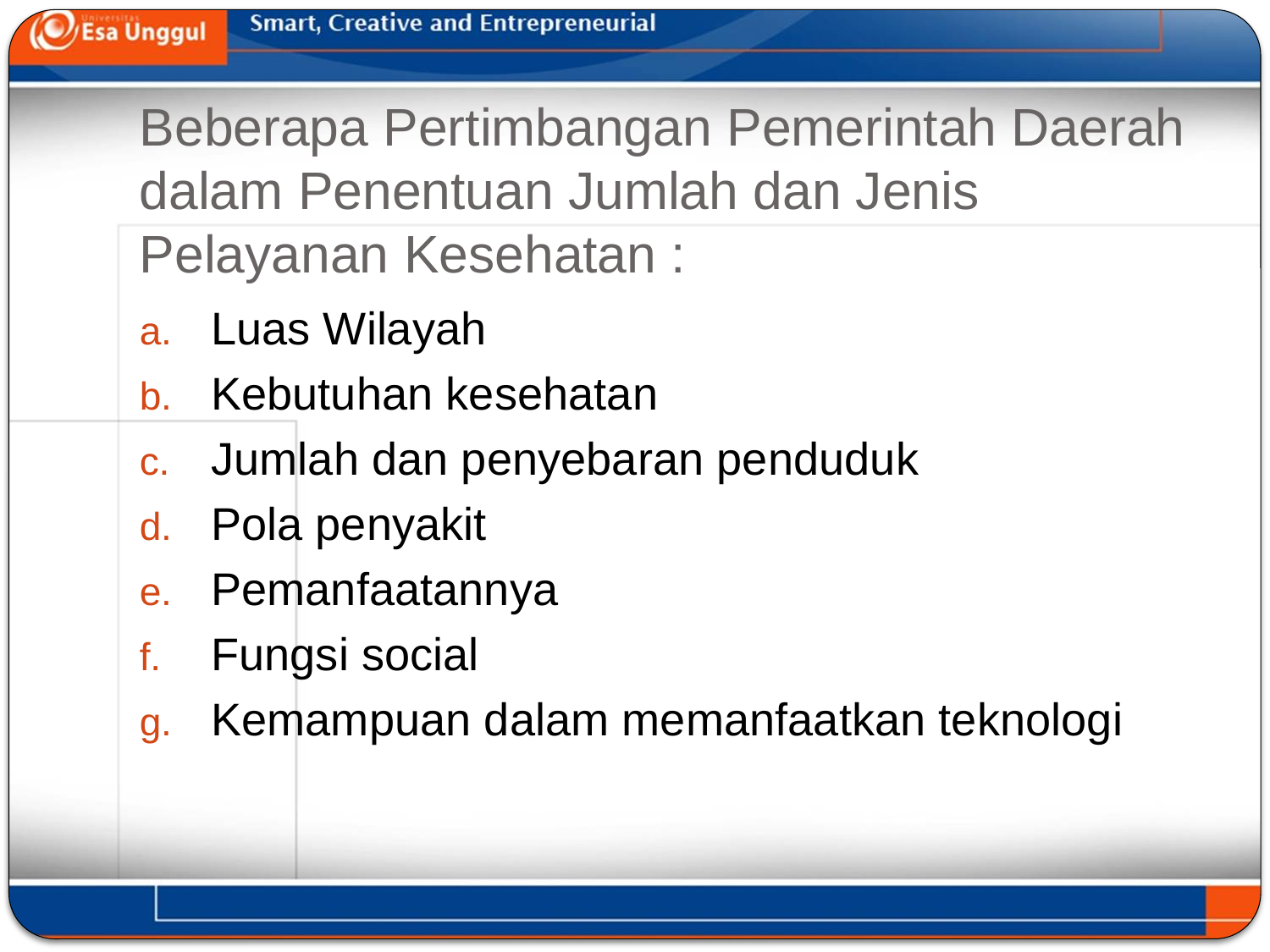

# Beberapa Pertimbangan Pemerintah Daerah dalam Penentuan Jumlah dan Jenis Pelayanan Kesehatan :
Luas Wilayah
Kebutuhan kesehatan
Jumlah dan penyebaran penduduk
Pola penyakit
Pemanfaatannya
Fungsi social
Kemampuan dalam memanfaatkan teknologi